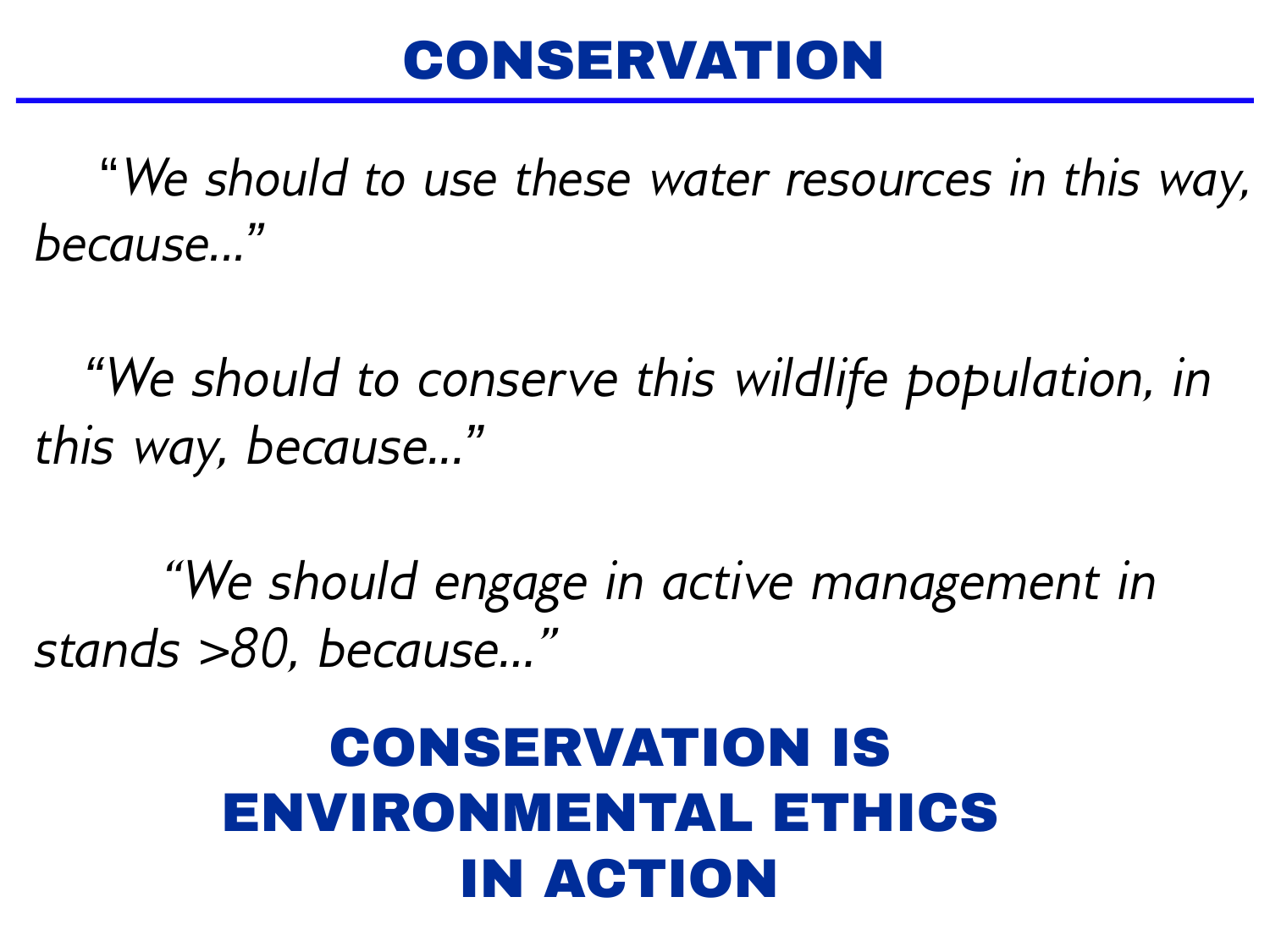

CONSERVATION

    “We should to use these water resources in this way, because...”

   “We should to conserve this wildlife population, in this way, because...”

	“We should engage in active management in stands >80, because…”
CONSERVATION IS
ENVIRONMENTAL ETHICS
IN ACTION